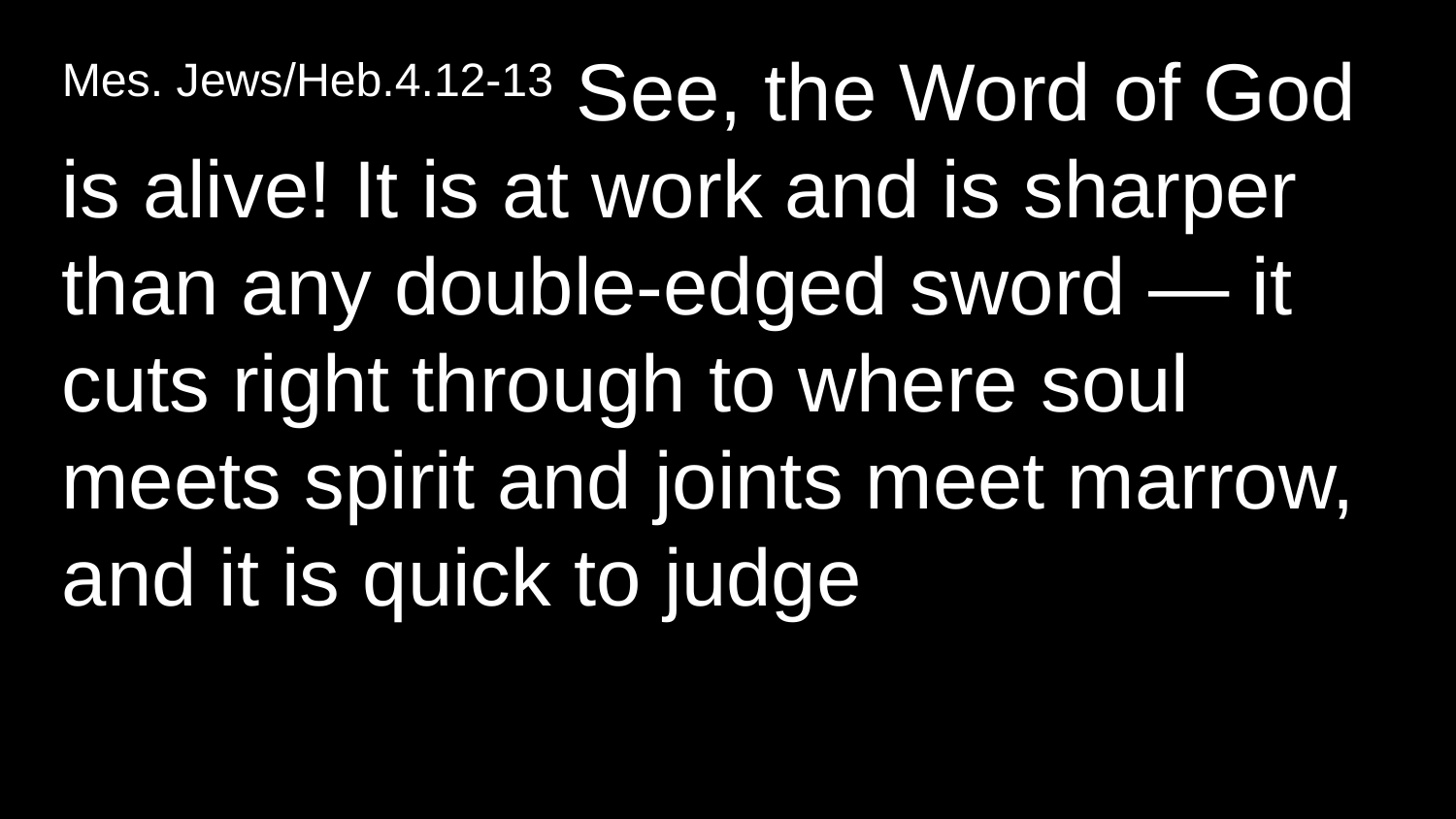

Mes. Jews/Heb.4.12-13 See, the Word of God is alive! It is at work and is sharper than any double-edged sword — it cuts right through to where soul meets spirit and joints meet marrow, and it is quick to judge